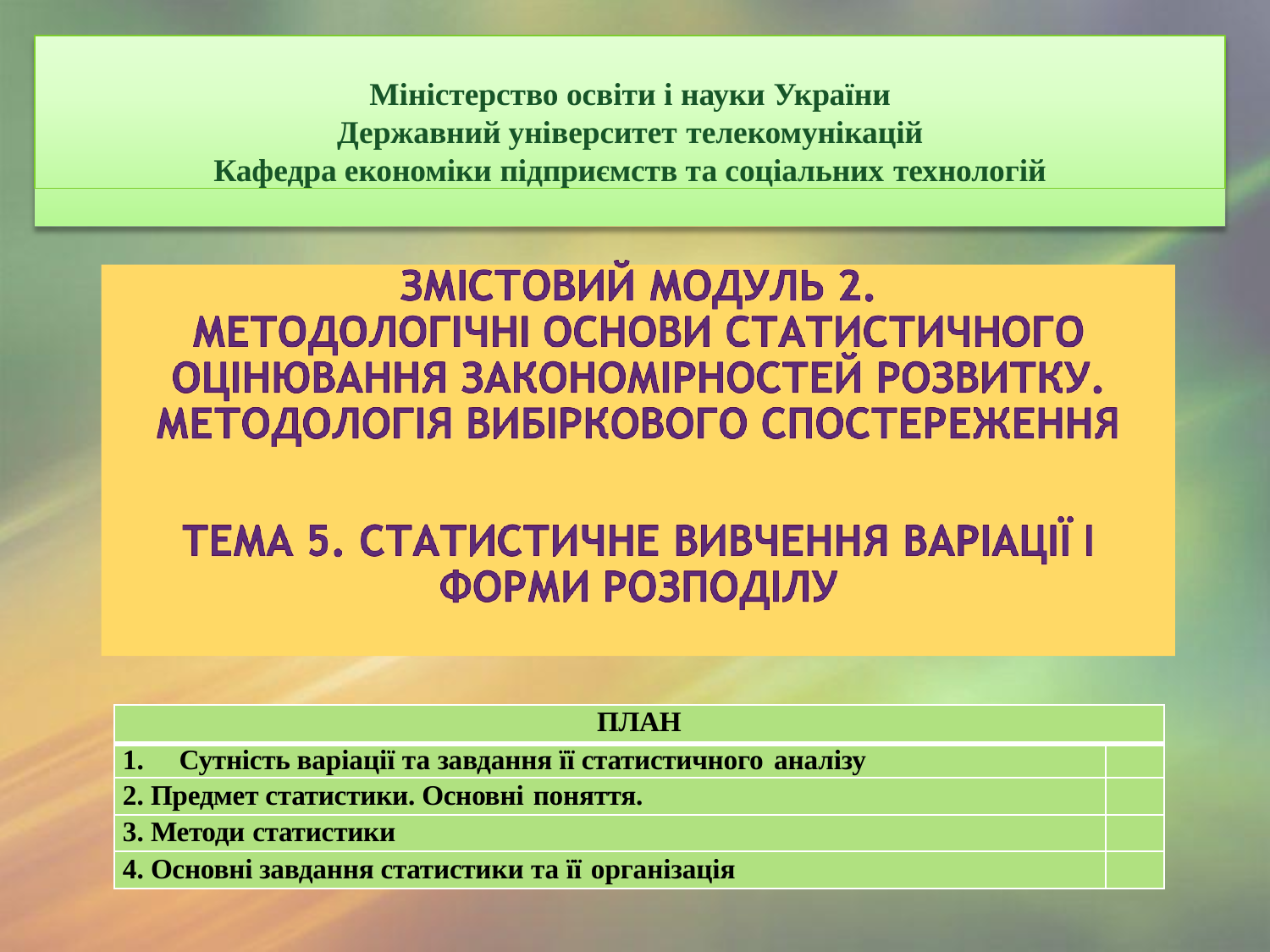

Міністерство освіти і науки України
Державний університет телекомунікацій
Кафедра економіки підприємств та соціальних технологій

| ПЛАН |  |
| --- | --- |
| 1. Сутність варіації та завдання її статистичного аналізу |  |
| 2. Предмет статистики. Основні поняття. |  |
| 3. Методи статистики |  |
| 4. Основні завдання статистики та її організація |  |